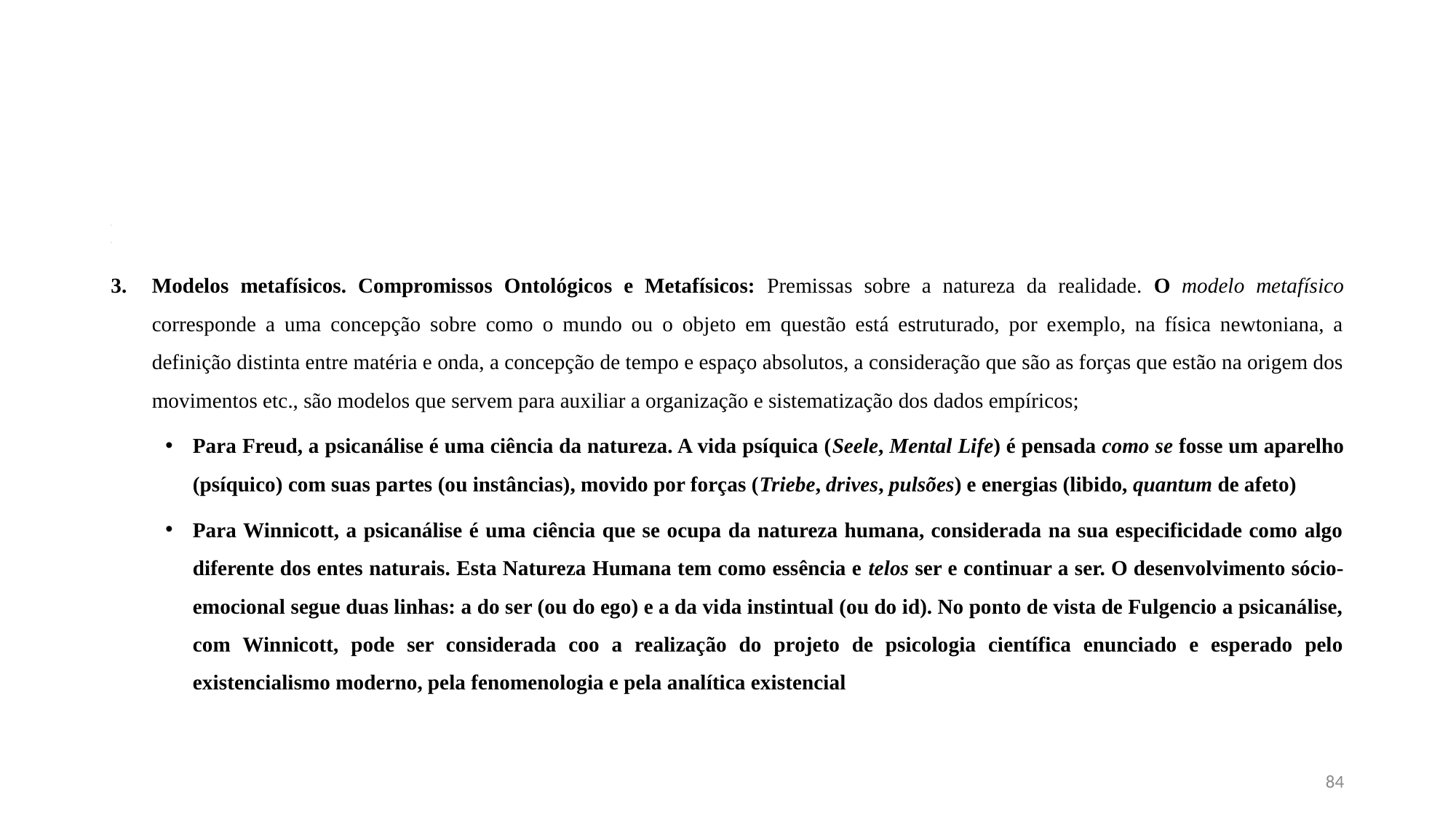

#
.
.
Modelos metafísicos. Compromissos Ontológicos e Metafísicos: Premissas sobre a natureza da realidade. O modelo metafísico corresponde a uma concepção sobre como o mundo ou o objeto em questão está estruturado, por exemplo, na física newtoniana, a definição distinta entre matéria e onda, a concepção de tempo e espaço absolutos, a consideração que são as forças que estão na origem dos movimentos etc., são modelos que servem para auxiliar a organização e sistematização dos dados empíricos;
Para Freud, a psicanálise é uma ciência da natureza. A vida psíquica (Seele, Mental Life) é pensada como se fosse um aparelho (psíquico) com suas partes (ou instâncias), movido por forças (Triebe, drives, pulsões) e energias (libido, quantum de afeto)
Para Winnicott, a psicanálise é uma ciência que se ocupa da natureza humana, considerada na sua especificidade como algo diferente dos entes naturais. Esta Natureza Humana tem como essência e telos ser e continuar a ser. O desenvolvimento sócio-emocional segue duas linhas: a do ser (ou do ego) e a da vida instintual (ou do id). No ponto de vista de Fulgencio a psicanálise, com Winnicott, pode ser considerada coo a realização do projeto de psicologia científica enunciado e esperado pelo existencialismo moderno, pela fenomenologia e pela analítica existencial
84